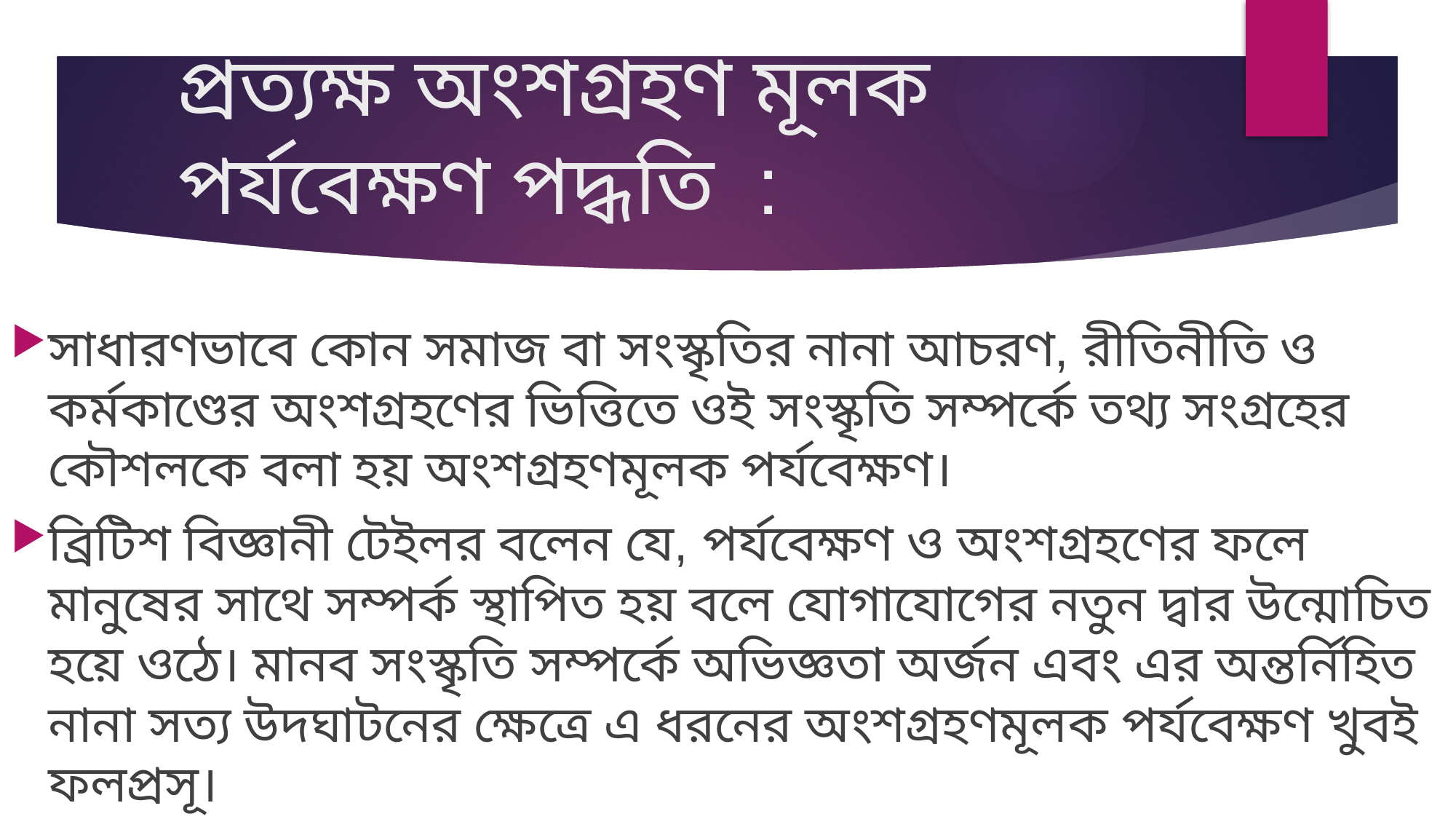

# প্রত্যক্ষ অংশগ্রহণ মূলক পর্যবেক্ষণ পদ্ধতি  :
সাধারণভাবে কোন সমাজ বা সংস্কৃতির নানা আচরণ, রীতিনীতি ও কর্মকাণ্ডের অংশগ্রহণের ভিত্তিতে ওই সংস্কৃতি সম্পর্কে তথ্য সংগ্রহের কৌশলকে বলা হয় অংশগ্রহণমূলক পর্যবেক্ষণ।
ব্রিটিশ বিজ্ঞানী টেইলর বলেন যে, পর্যবেক্ষণ ও অংশগ্রহণের ফলে মানুষের সাথে সম্পর্ক স্থাপিত হয় বলে যোগাযোগের নতুন দ্বার উন্মোচিত হয়ে ওঠে। মানব সংস্কৃতি সম্পর্কে অভিজ্ঞতা অর্জন এবং এর অন্তর্নিহিত নানা সত্য উদঘাটনের ক্ষেত্রে এ ধরনের অংশগ্রহণমূলক পর্যবেক্ষণ খুবই ফলপ্রসূ।